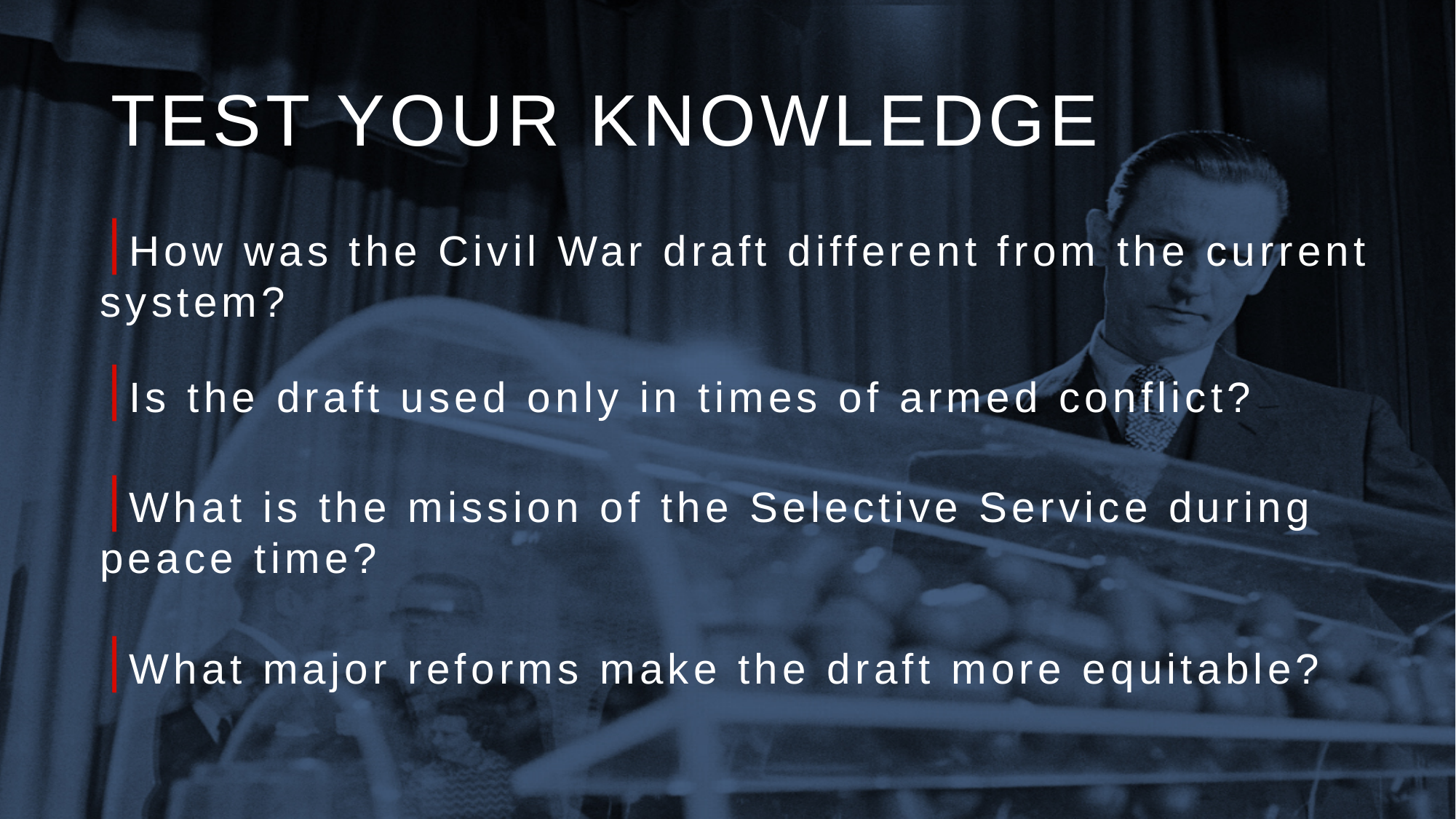

# TEST YOUR KNOWLEDGE

How was the Civil War draft different from the current system?

Is the draft used only in times of armed conflict?

What is the mission of the Selective Service during peace time?

What major reforms make the draft more equitable?